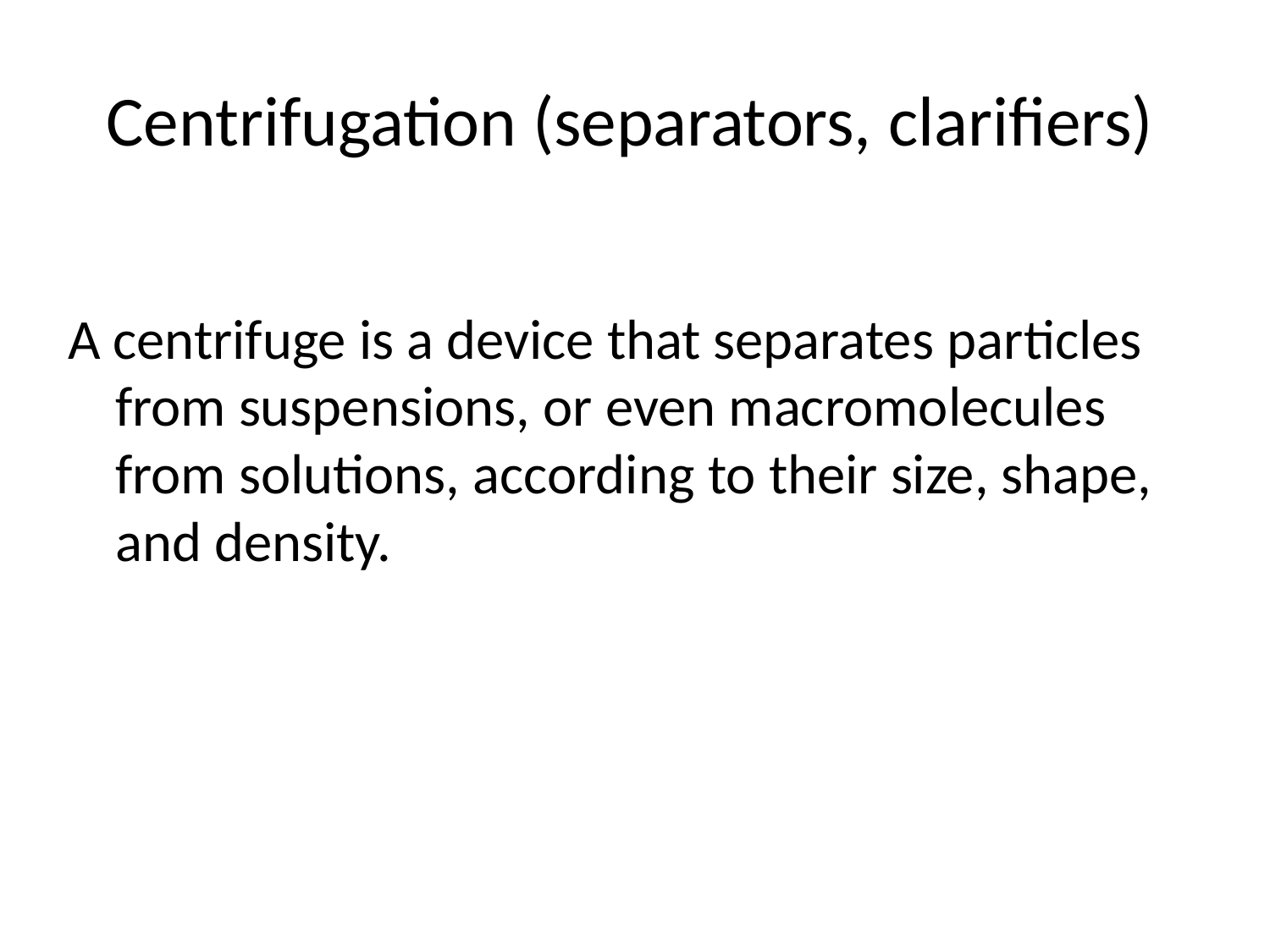

# Centrifugation (separators, clarifiers)
A centrifuge is a device that separates particles from suspensions, or even macromolecules from solutions, according to their size, shape, and density.